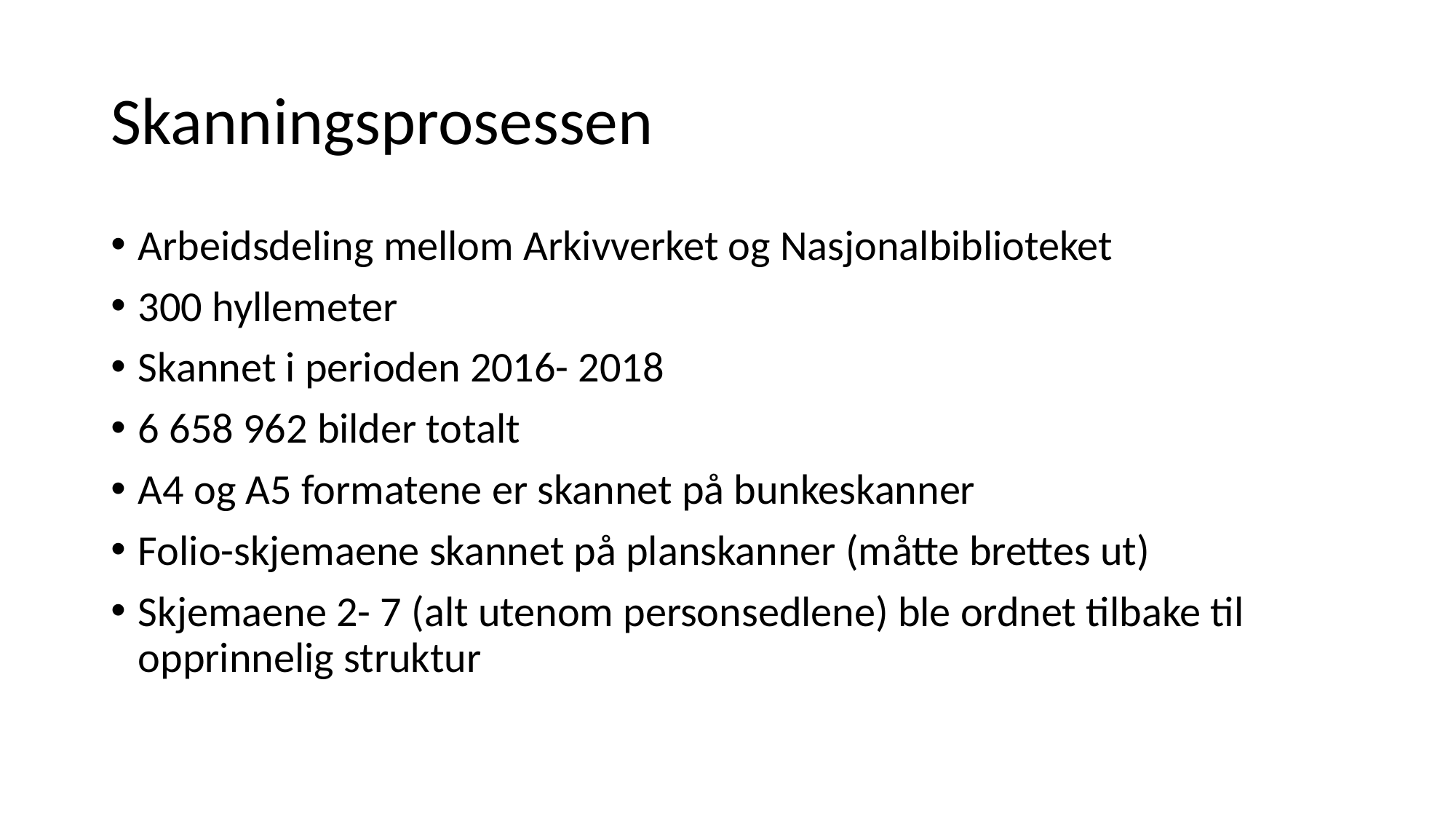

# Skanningsprosessen
Arbeidsdeling mellom Arkivverket og Nasjonalbiblioteket
300 hyllemeter
Skannet i perioden 2016- 2018
6 658 962 bilder totalt
A4 og A5 formatene er skannet på bunkeskanner
Folio-skjemaene skannet på planskanner (måtte brettes ut)
Skjemaene 2- 7 (alt utenom personsedlene) ble ordnet tilbake til opprinnelig struktur